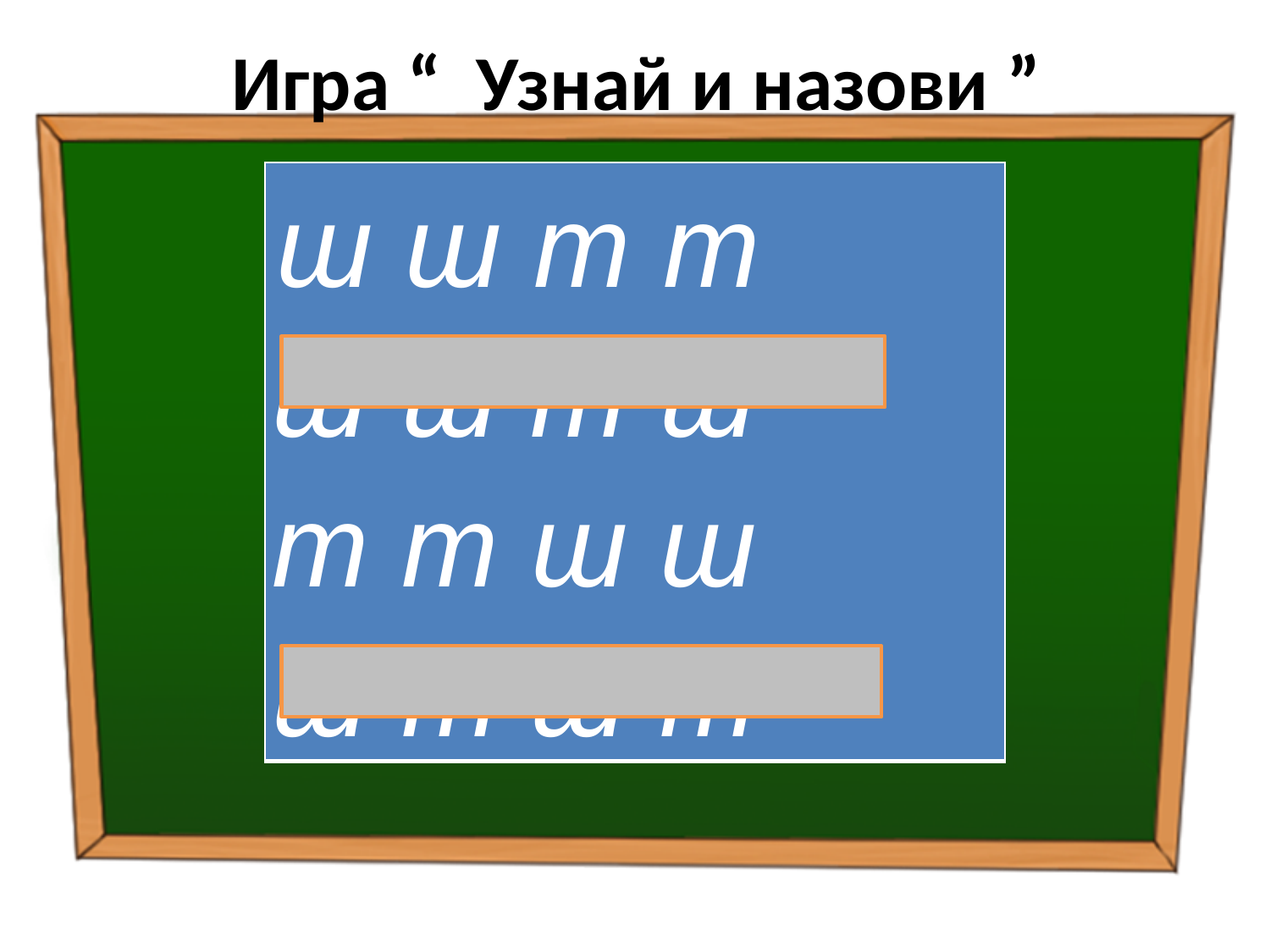

# Игра “  Узнай и назови ”
| ш ш т т ш ш т ш т т ш ш ш т ш т |
| --- |